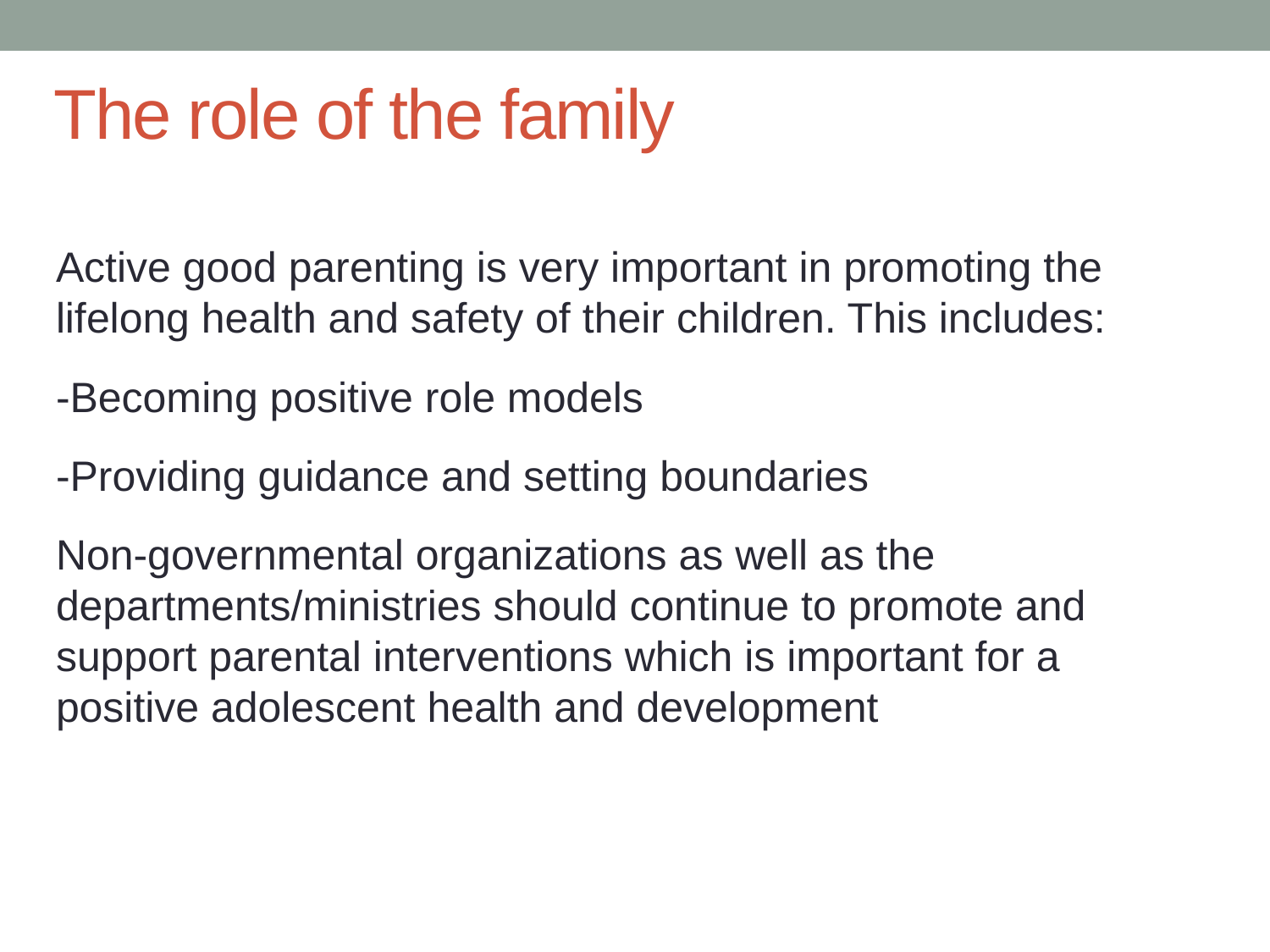

# The role of the family
Active good parenting is very important in promoting the lifelong health and safety of their children. This includes:
-Becoming positive role models
-Providing guidance and setting boundaries
Non-governmental organizations as well as the departments/ministries should continue to promote and support parental interventions which is important for a positive adolescent health and development